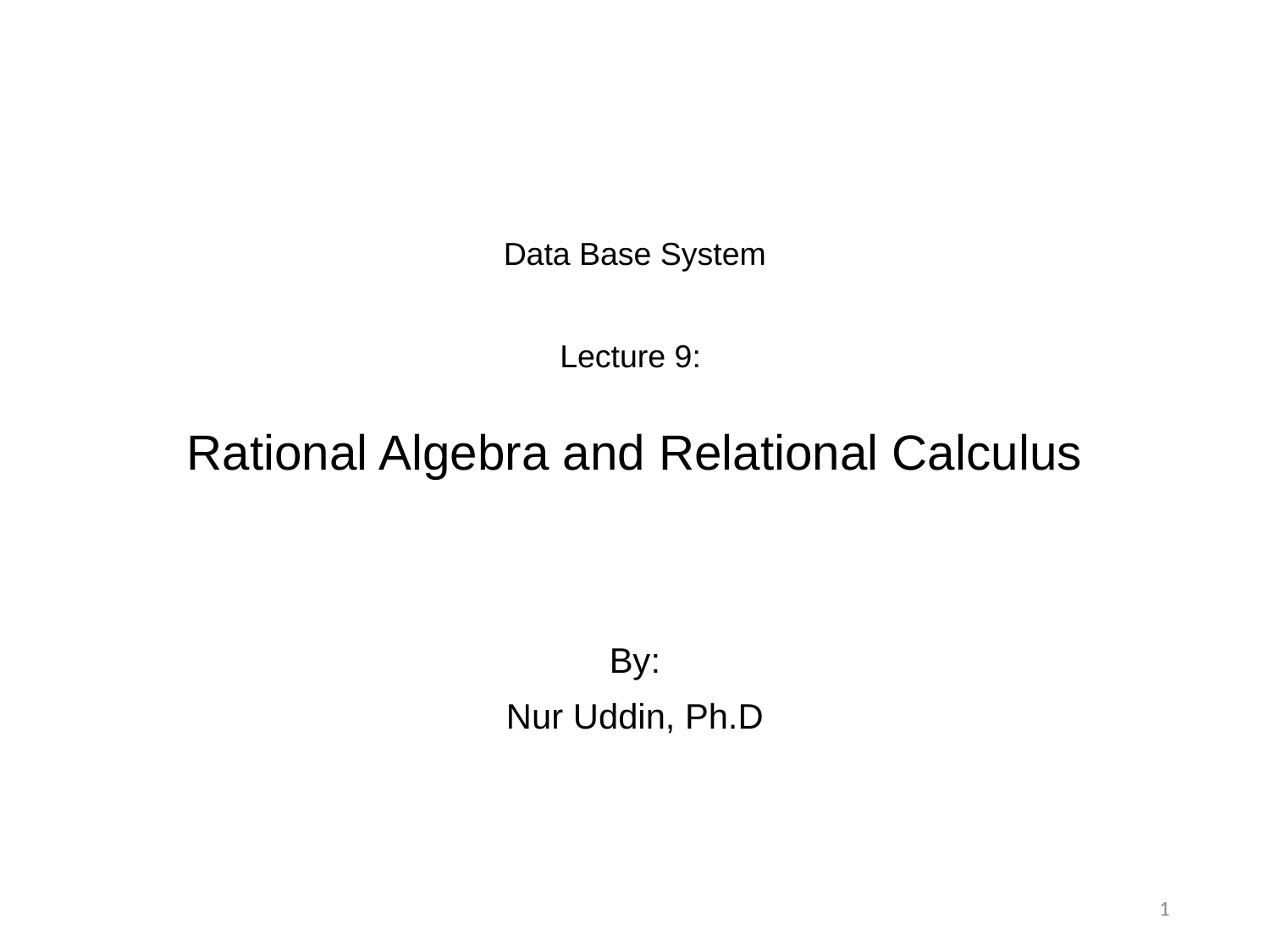

# Data Base System Lecture 9: Rational Algebra and Relational Calculus

By:
Nur Uddin, Ph.D
1